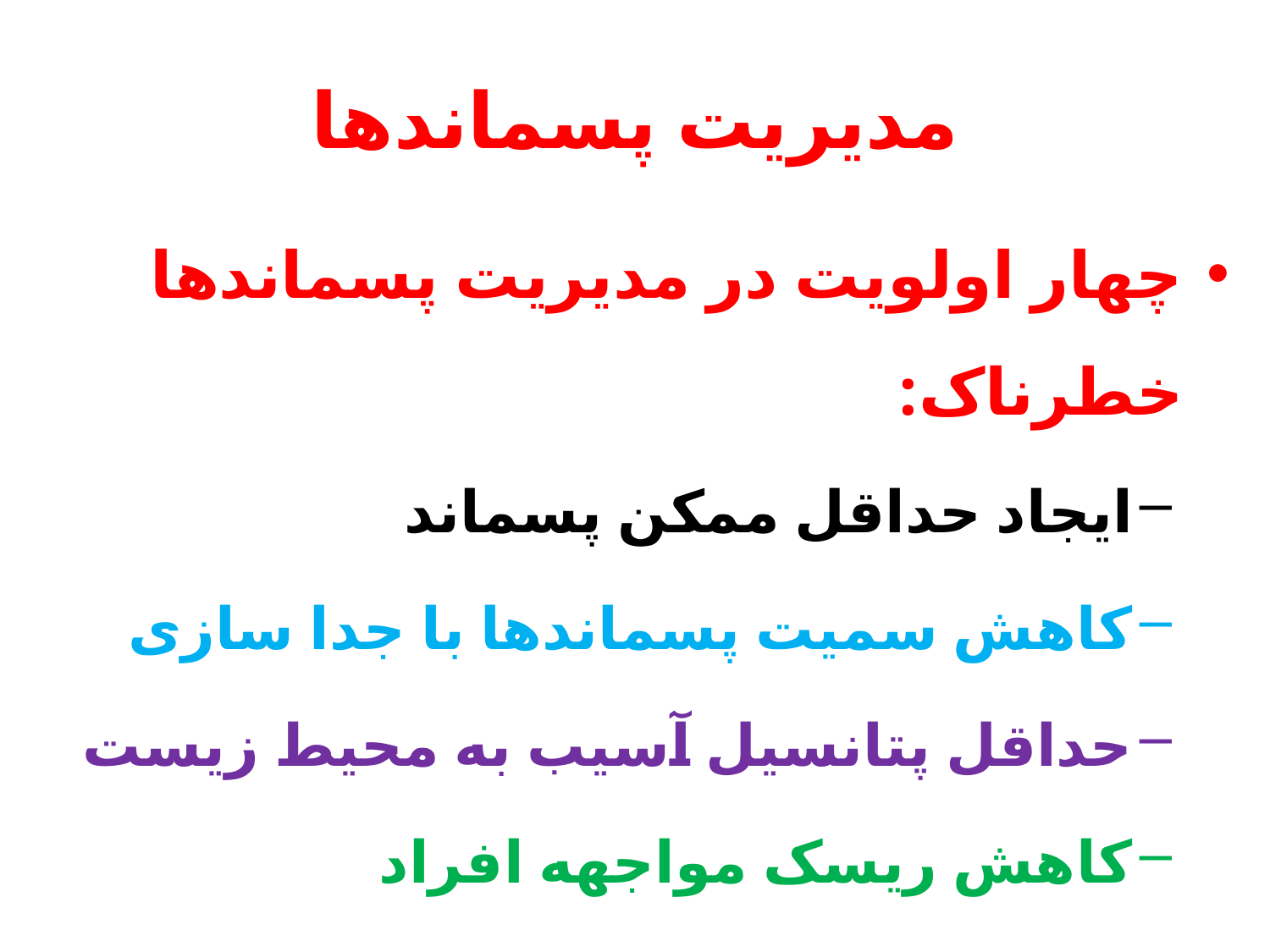

# مدیریت پسماندها
چهار اولویت در مدیریت پسماندها خطرناک:
ایجاد حداقل ممکن پسماند
کاهش سمیت پسماندها با جدا سازی
حداقل پتانسیل آسیب به محیط زیست
کاهش ریسک مواجهه افراد